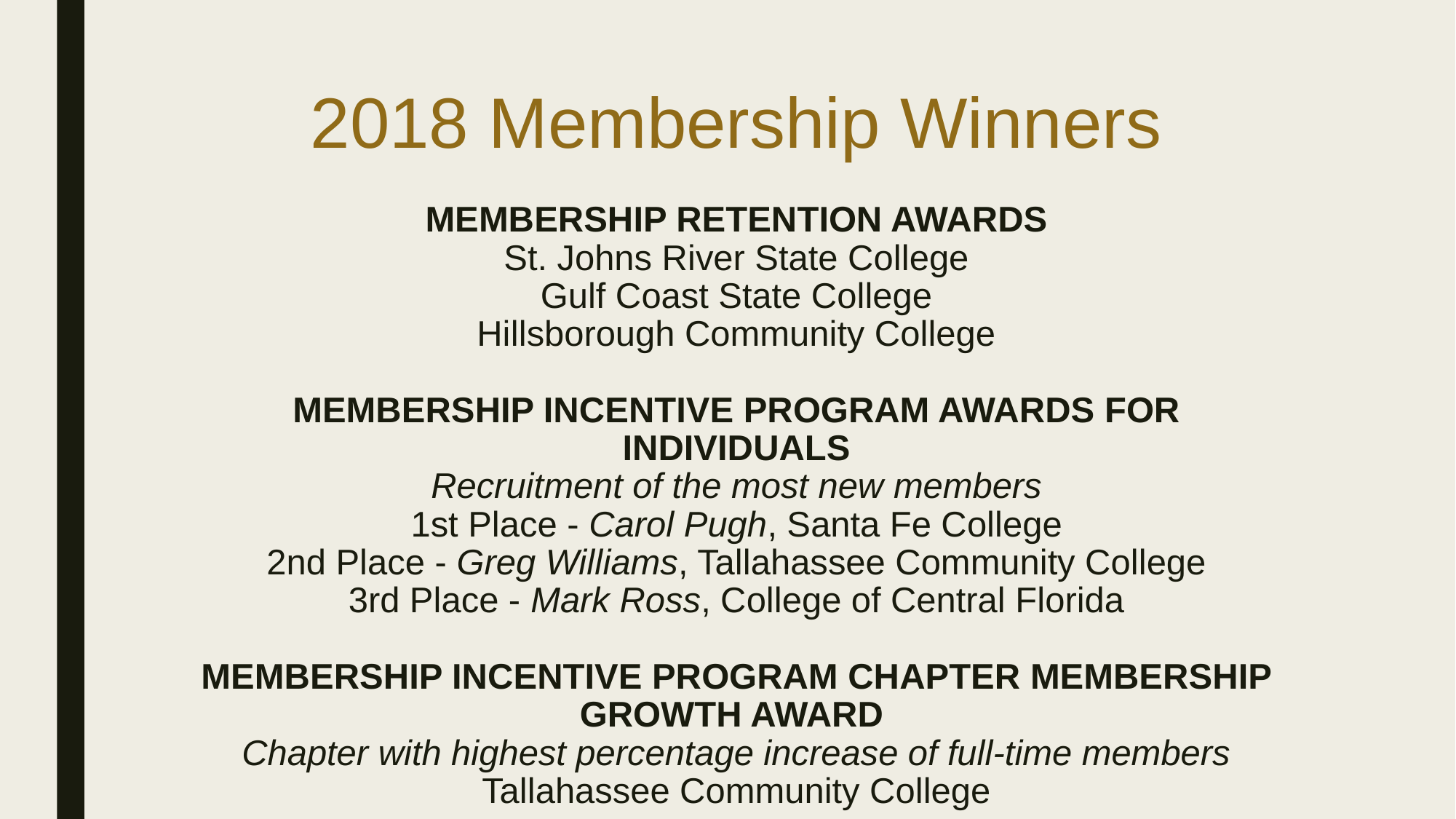

# 2018 Membership Winners MEMBERSHIP RETENTION AWARDS St. Johns River State College Gulf Coast State College Hillsborough Community College MEMBERSHIP INCENTIVE PROGRAM AWARDS FOR INDIVIDUALS Recruitment of the most new members 1st Place - Carol Pugh, Santa Fe College 2nd Place - Greg Williams, Tallahassee Community College 3rd Place - Mark Ross, College of Central Florida MEMBERSHIP INCENTIVE PROGRAM CHAPTER MEMBERSHIP GROWTH AWARD  Chapter with highest percentage increase of full-time members Tallahassee Community College